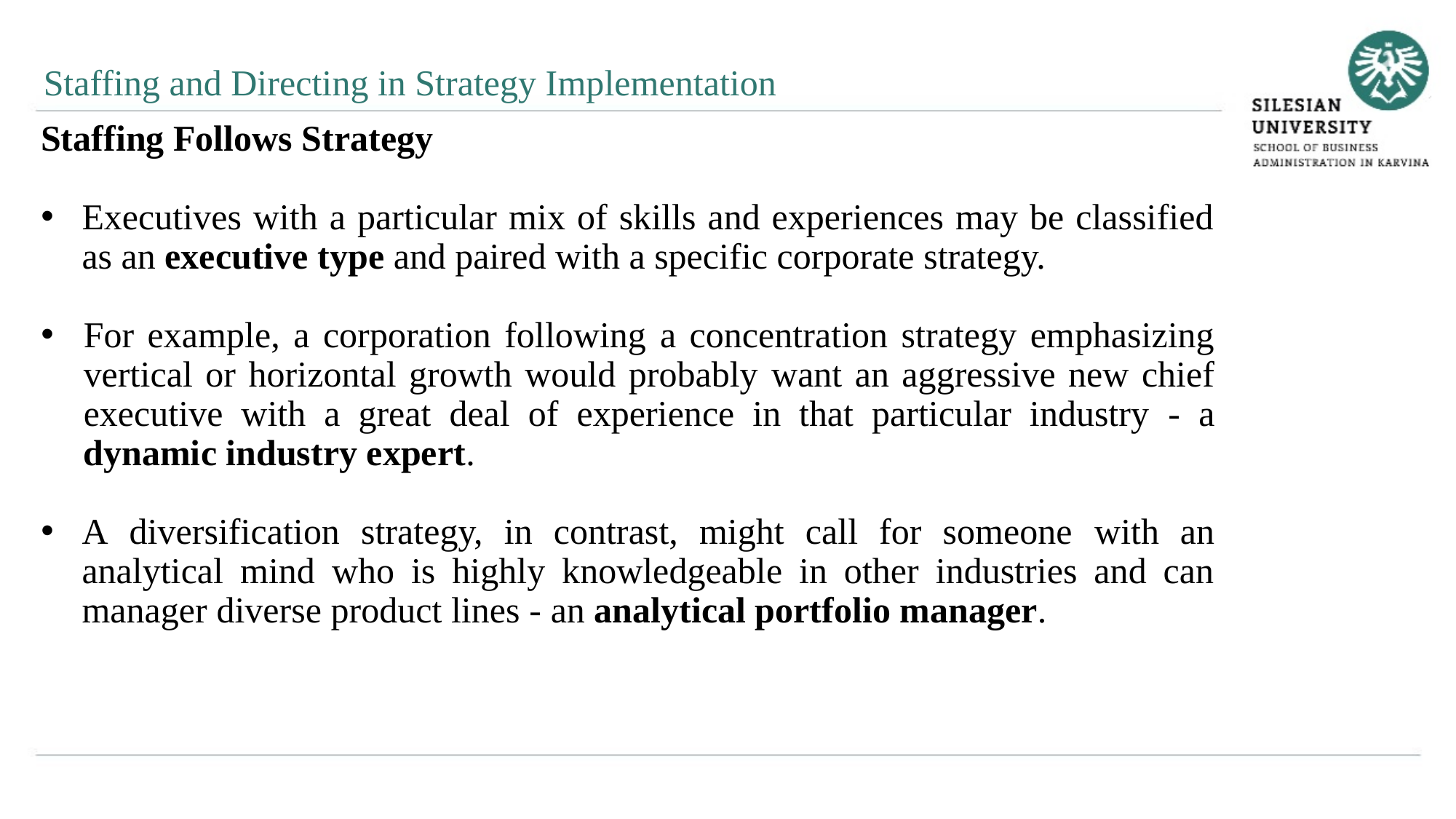

Staffing and Directing in Strategy Implementation
Staffing Follows Strategy

Executives with a particular mix of skills and experiences may be classified as an executive type and paired with a specific corporate strategy.

For example, a corporation following a concentration strategy emphasizing vertical or horizontal growth would probably want an aggressive new chief executive with a great deal of experience in that particular industry - a dynamic industry expert.

A diversification strategy, in contrast, might call for someone with an analytical mind who is highly knowledgeable in other industries and can manager diverse product lines - an analytical portfolio manager.